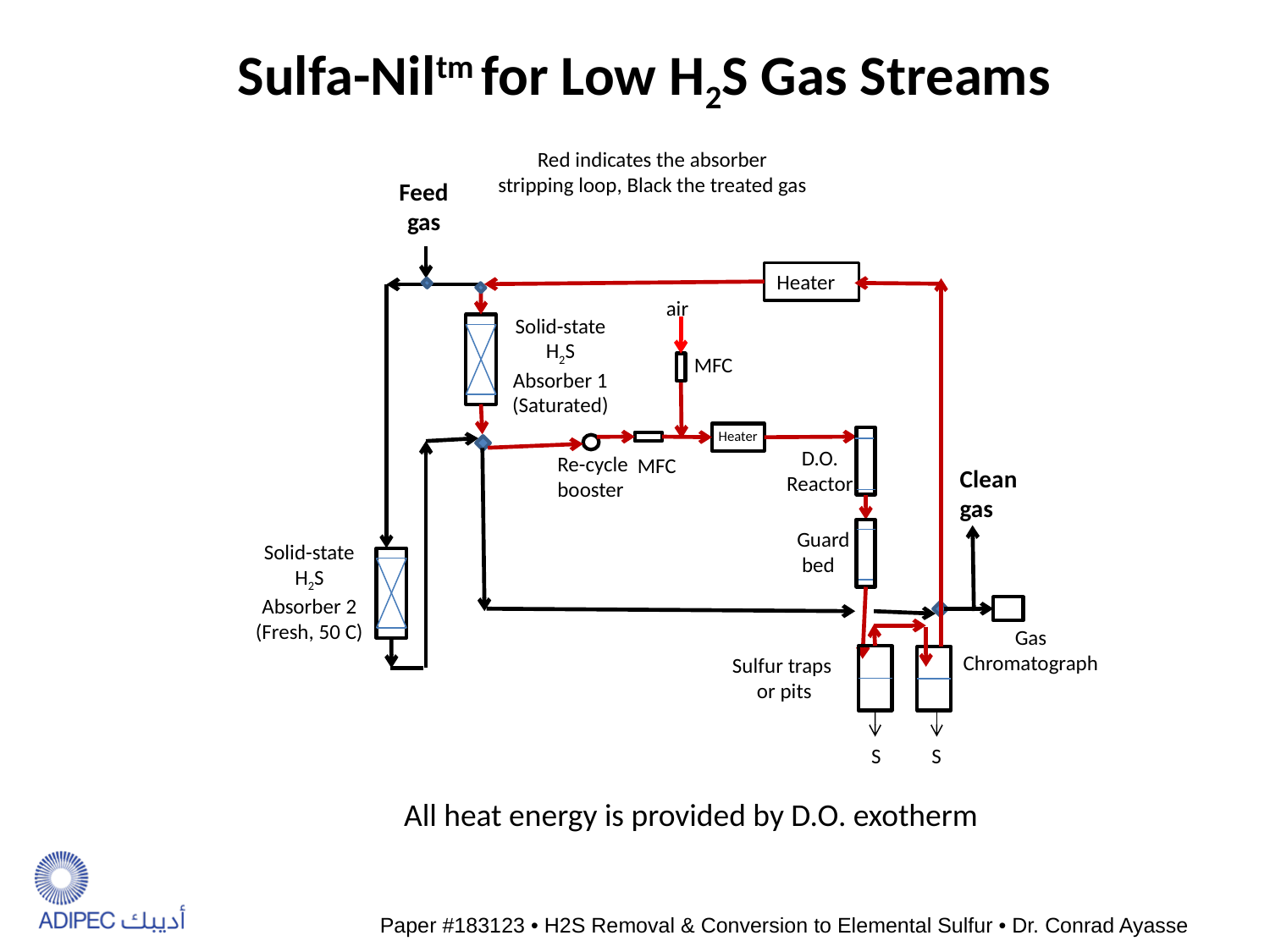

Sulfa-Niltm for Low H2S Gas Streams
Red indicates the absorber stripping loop, Black the treated gas
Feed gas
Heater

air
Solid-state H2S Absorber 1
(Saturated)

MFC

Heater

D.O.
Reactor
Re-cycle
booster
MFC
Clean
gas

Guard
 bed
Solid-state H2S Absorber 2
(Fresh, 50 C)

Gas Chromatograph
Sulfur traps
 or pits

S
S
All heat energy is provided by D.O. exotherm